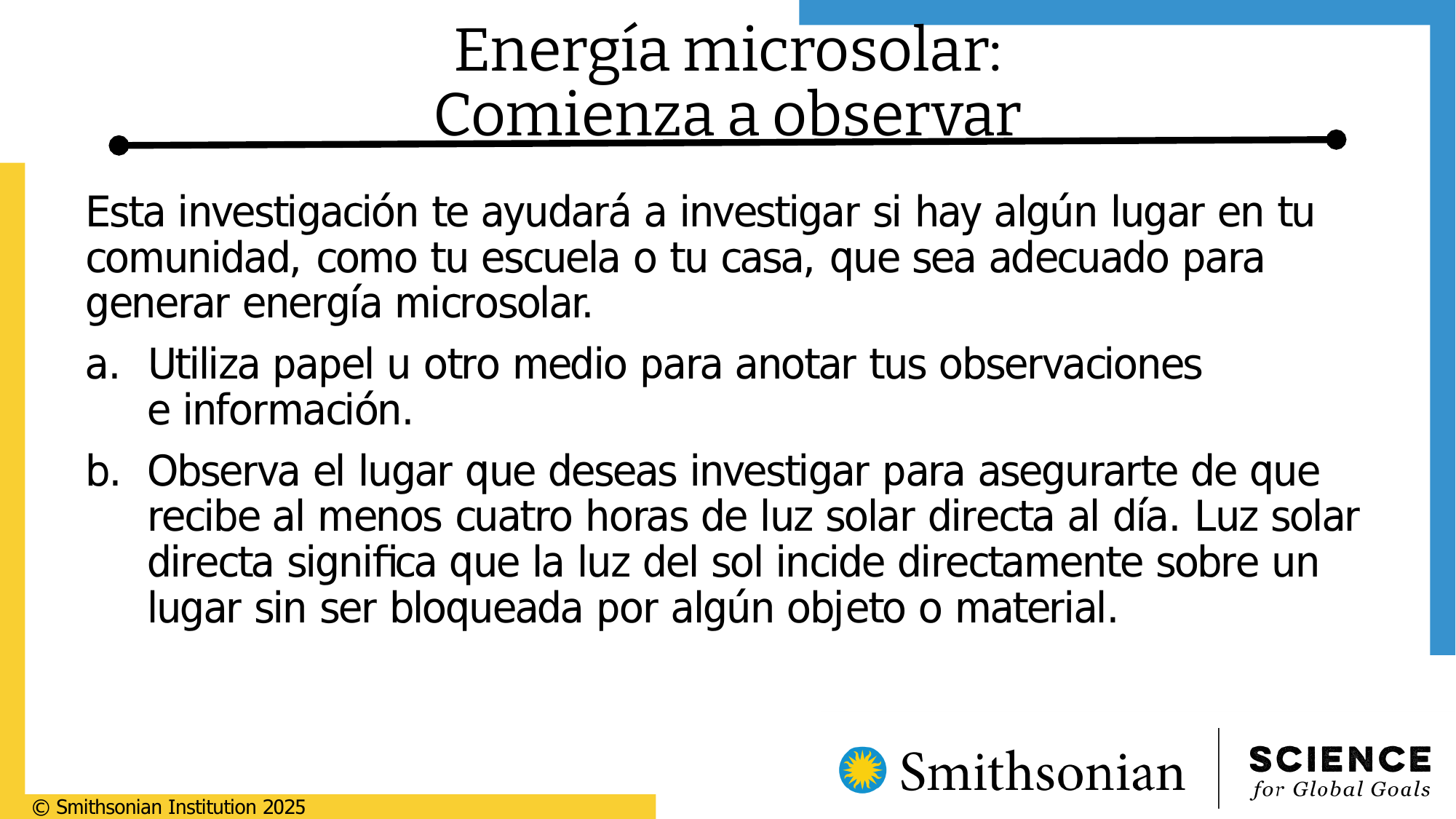

# Energía microsolar: Comienza a observar
Esta investigación te ayudará a investigar si hay algún lugar en tu comunidad, como tu escuela o tu casa, que sea adecuado para generar energía microsolar.
Utiliza papel u otro medio para anotar tus observaciones
e información.
Observa el lugar que deseas investigar para asegurarte de que recibe al menos cuatro horas de luz solar directa al día. Luz solar directa significa que la luz del sol incide directamente sobre un lugar sin ser bloqueada por algún objeto o material.